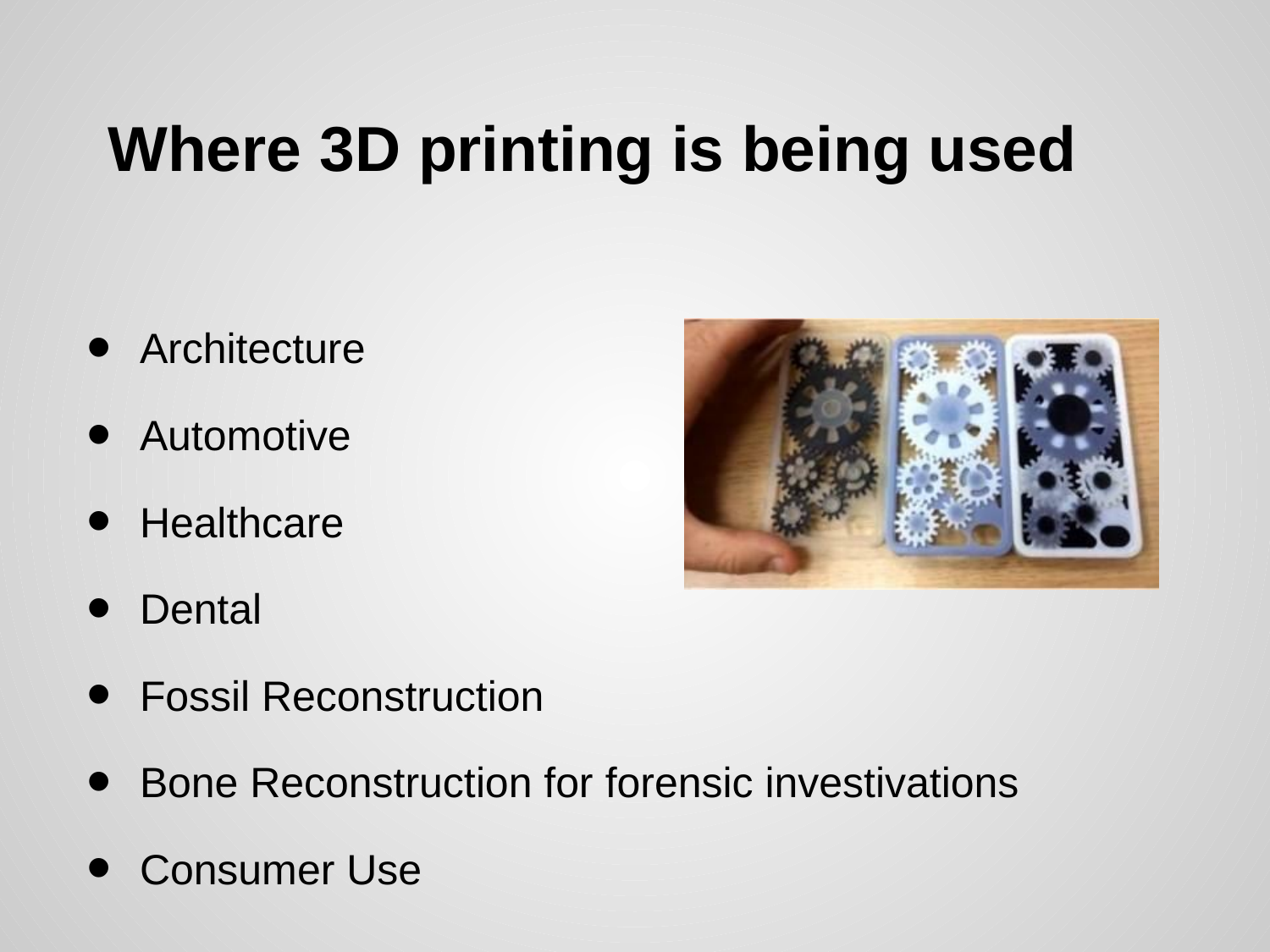

# Where 3D printing is being used

Architecture
Automotive
Healthcare
Dental
Fossil Reconstruction
Bone Reconstruction for forensic investivations
Consumer Use